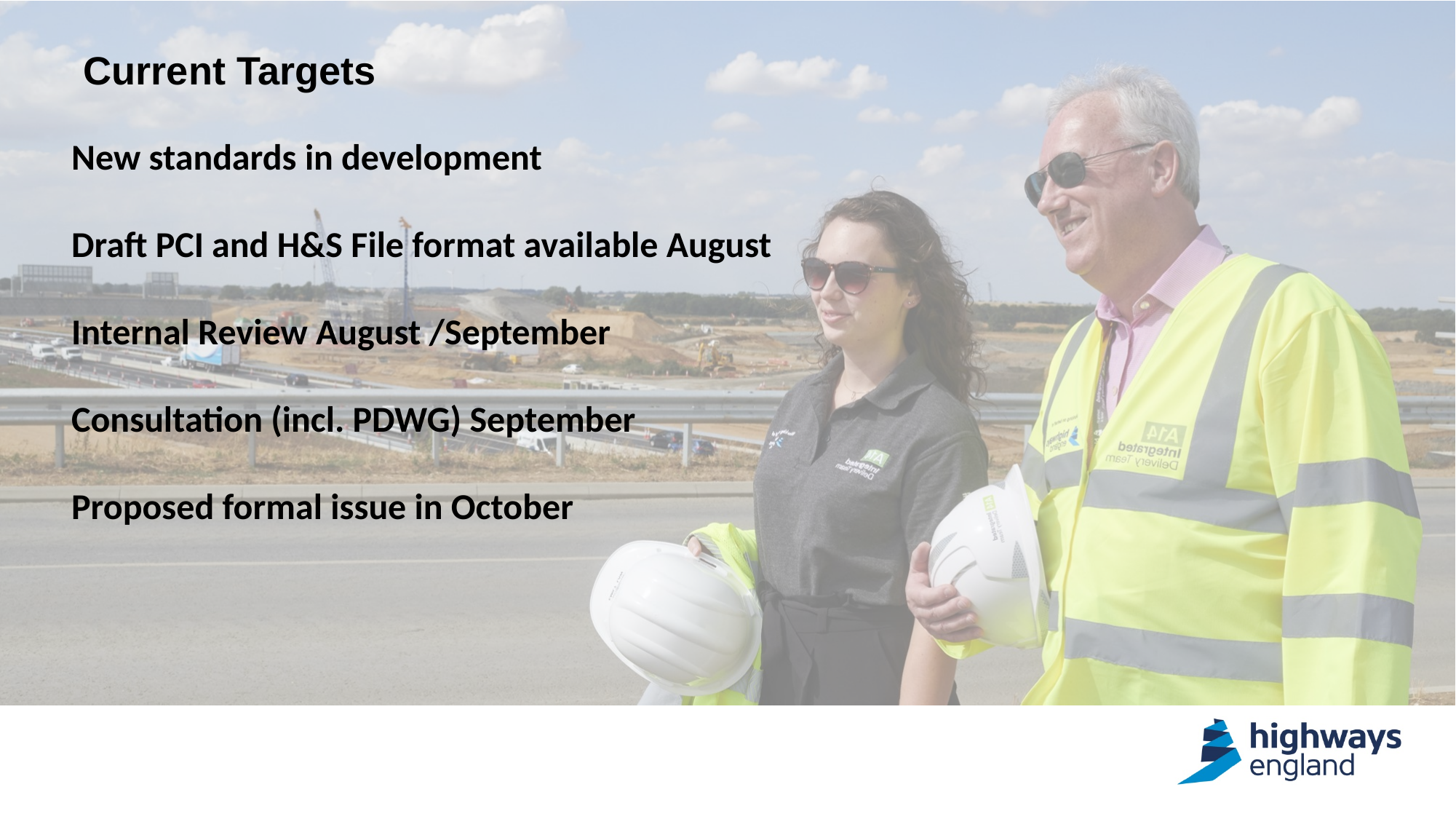

Current Targets
New standards in development

Draft PCI and H&S File format available August

Internal Review August /September

Consultation (incl. PDWG) September

Proposed formal issue in October